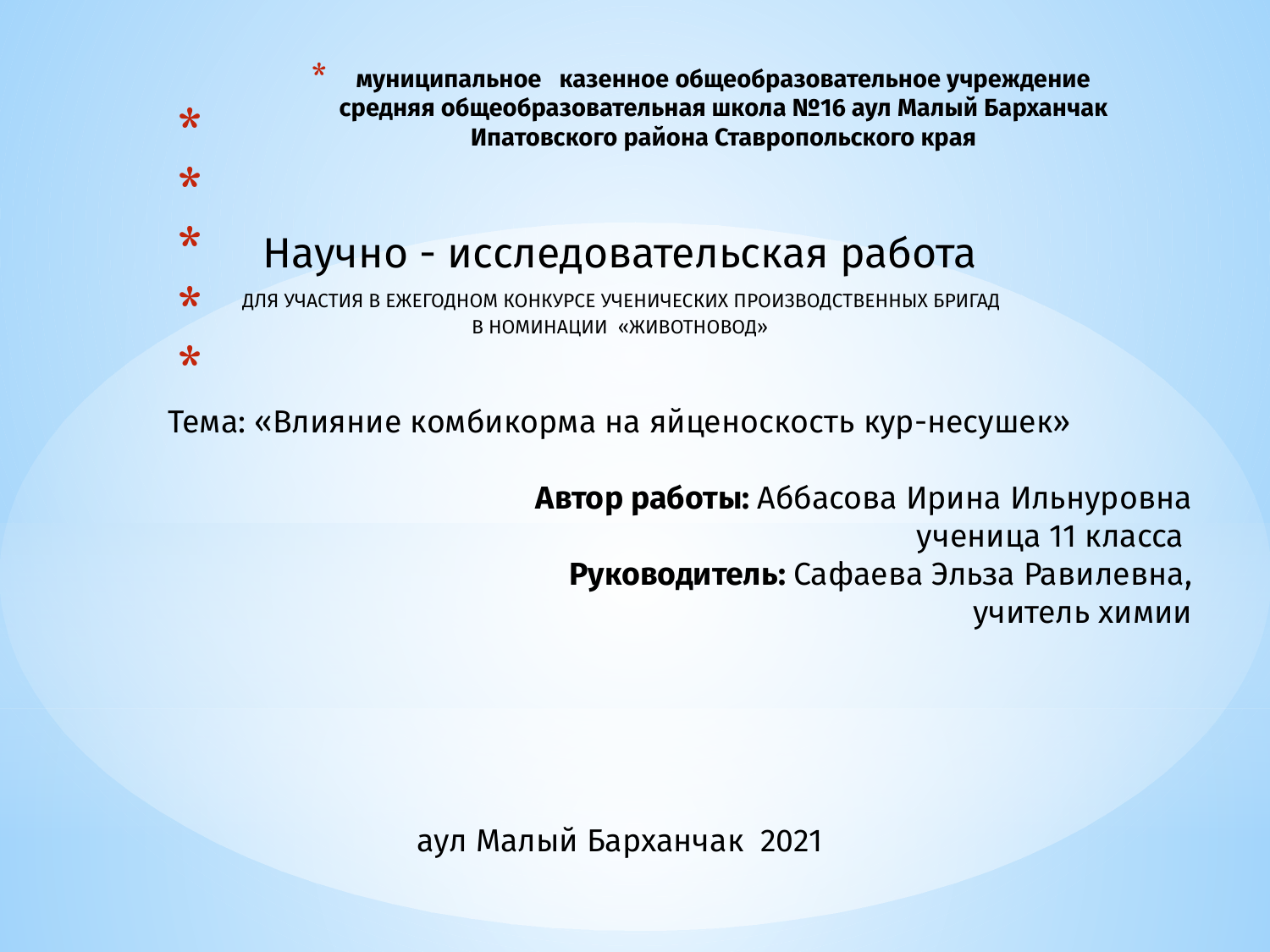

# муниципальное   казенное общеобразовательное учреждение средняя общеобразовательная школа №16 аул Малый Барханчак Ипатовского района Ставропольского края

Научно - исследовательская работа
 ДЛЯ УЧАСТИЯ В ЕЖЕГОДНОМ КОНКУРСЕ УЧЕНИЧЕСКИХ ПРОИЗВОДСТВЕННЫХ БРИГАД
В НОМИНАЦИИ  «ЖИВОТНОВОД»

Тема: «Влияние комбикорма на яйценоскость кур-несушек»

      Автор работы: Аббасова Ирина Ильнуровна
               ученица 11 класса
 Руководитель: Сафаева Эльза Равилевна,
          учитель химии

аул Малый Барханчак  2021